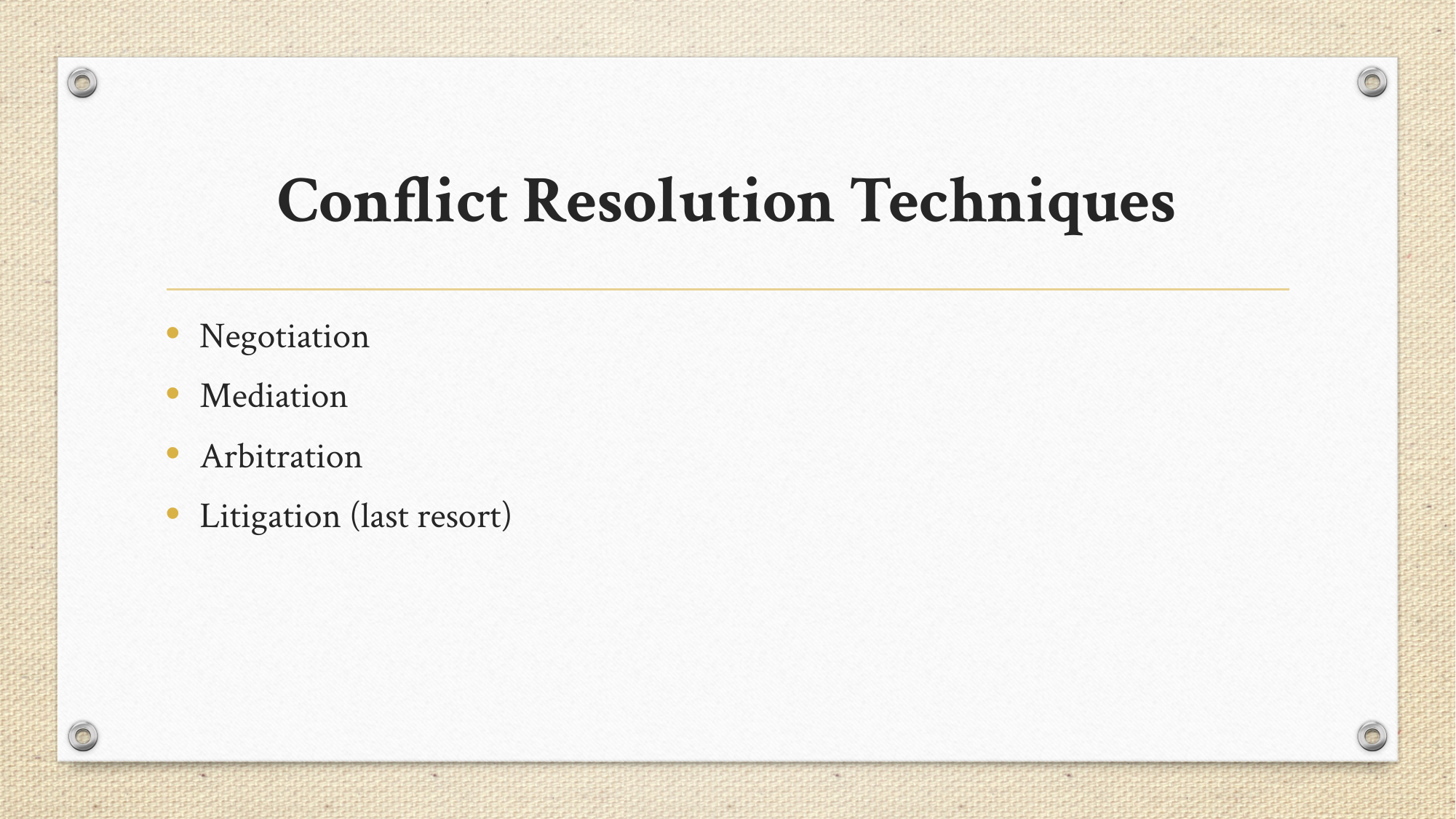

# Conflict Resolution Techniques
Negotiation
Mediation
Arbitration
Litigation (last resort)